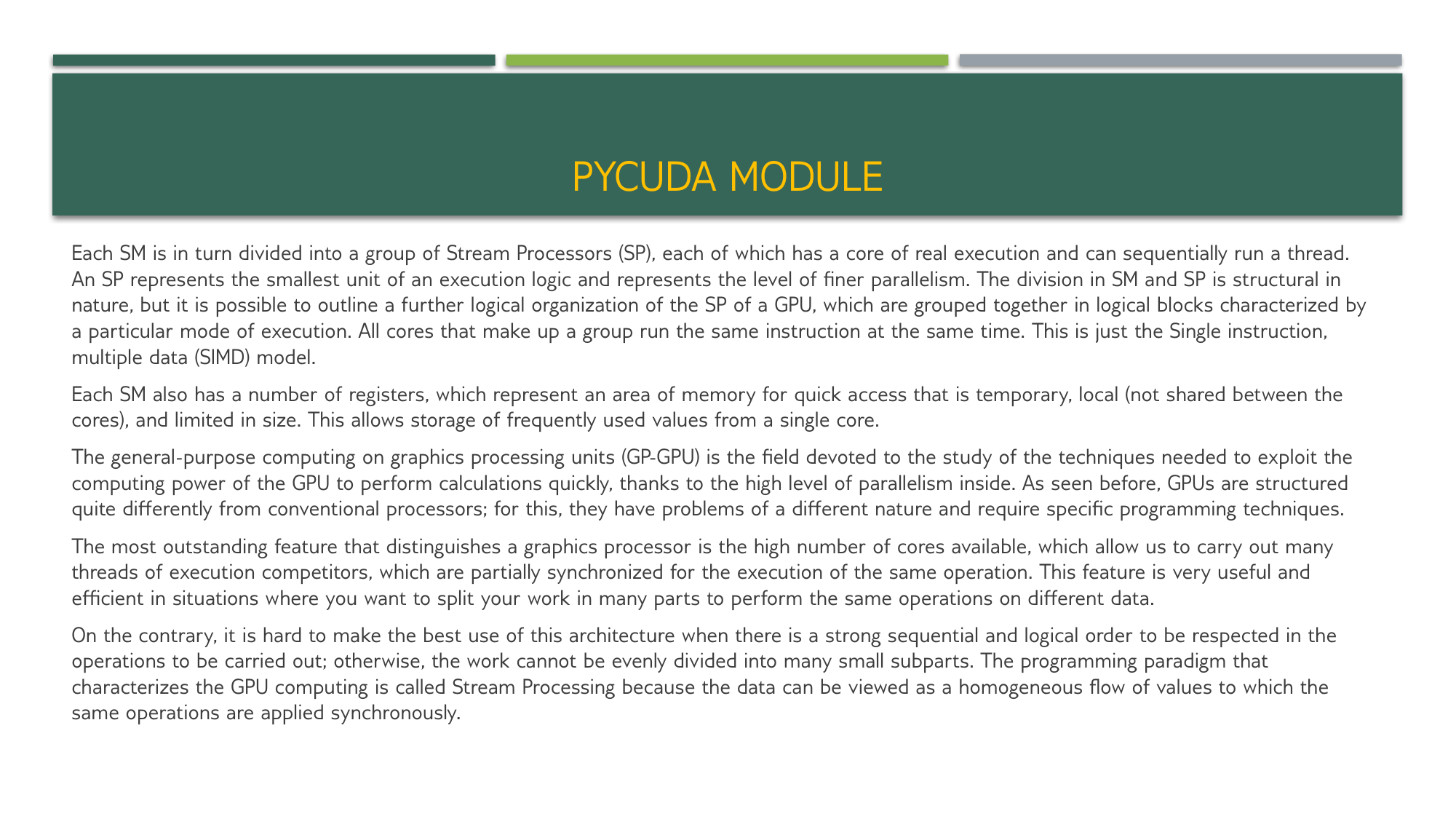

# Pycuda module
Each SM is in turn divided into a group of Stream Processors (SP), each of which has a core of real execution and can sequentially run a thread. An SP represents the smallest unit of an execution logic and represents the level of finer parallelism. The division in SM and SP is structural in nature, but it is possible to outline a further logical organization of the SP of a GPU, which are grouped together in logical blocks characterized by a particular mode of execution. All cores that make up a group run the same instruction at the same time. This is just the Single instruction, multiple data (SIMD) model.
Each SM also has a number of registers, which represent an area of memory for quick access that is temporary, local (not shared between the cores), and limited in size. This allows storage of frequently used values from a single core.
The general-purpose computing on graphics processing units (GP-GPU) is the field devoted to the study of the techniques needed to exploit the computing power of the GPU to perform calculations quickly, thanks to the high level of parallelism inside. As seen before, GPUs are structured quite differently from conventional processors; for this, they have problems of a different nature and require specific programming techniques.
The most outstanding feature that distinguishes a graphics processor is the high number of cores available, which allow us to carry out many threads of execution competitors, which are partially synchronized for the execution of the same operation. This feature is very useful and efficient in situations where you want to split your work in many parts to perform the same operations on different data.
On the contrary, it is hard to make the best use of this architecture when there is a strong sequential and logical order to be respected in the operations to be carried out; otherwise, the work cannot be evenly divided into many small subparts. The programming paradigm that characterizes the GPU computing is called Stream Processing because the data can be viewed as a homogeneous flow of values to which the same operations are applied synchronously.